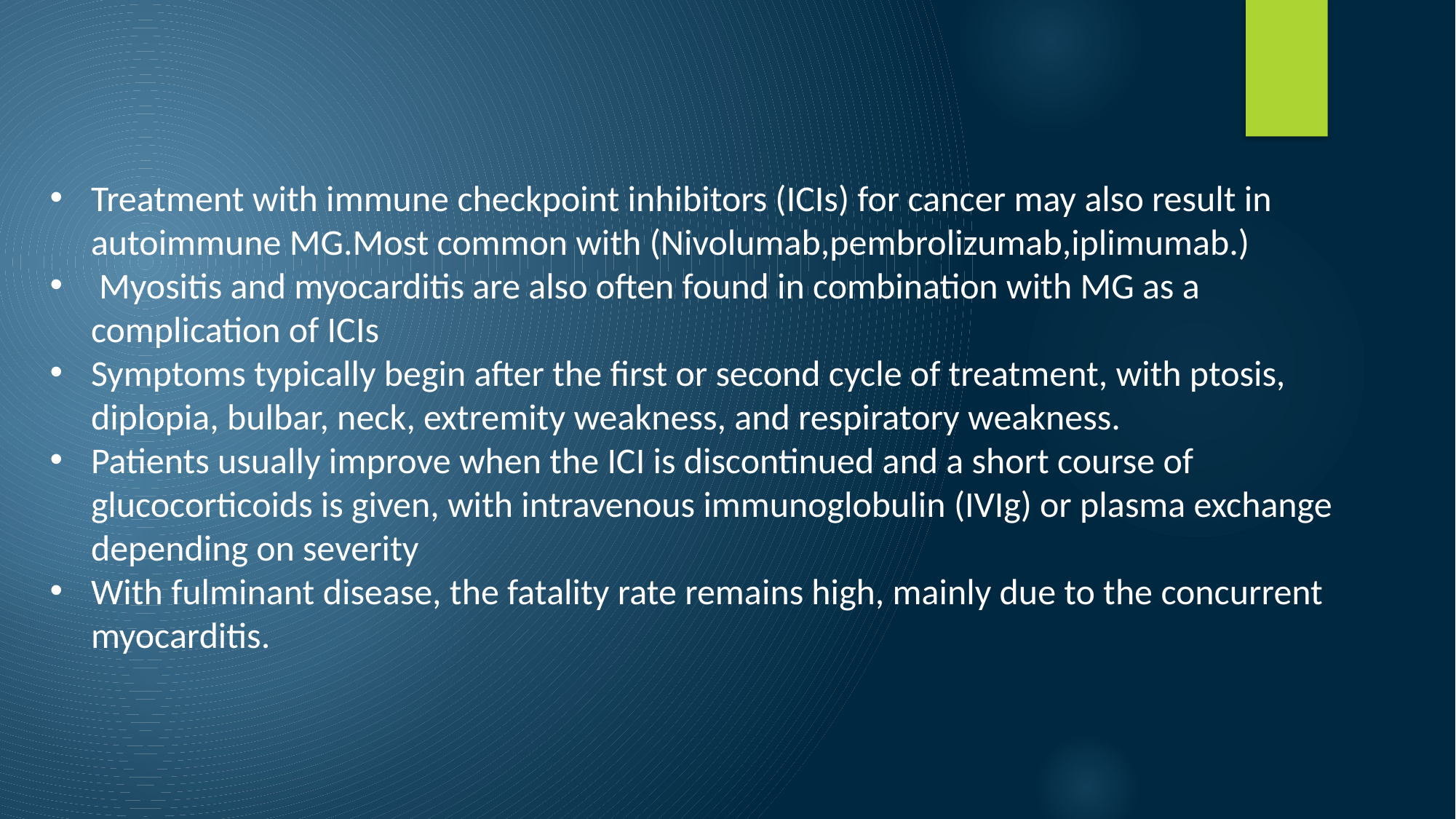

Treatment with immune checkpoint inhibitors (ICIs) for cancer may also result in autoimmune MG.Most common with (Nivolumab,pembrolizumab,iplimumab.)
 Myositis and myocarditis are also often found in combination with MG as a complication of ICIs
Symptoms typically begin after the first or second cycle of treatment, with ptosis, diplopia, bulbar, neck, extremity weakness, and respiratory weakness.
Patients usually improve when the ICI is discontinued and a short course of glucocorticoids is given, with intravenous immunoglobulin (IVIg) or plasma exchange depending on severity
With fulminant disease, the fatality rate remains high, mainly due to the concurrent myocarditis.